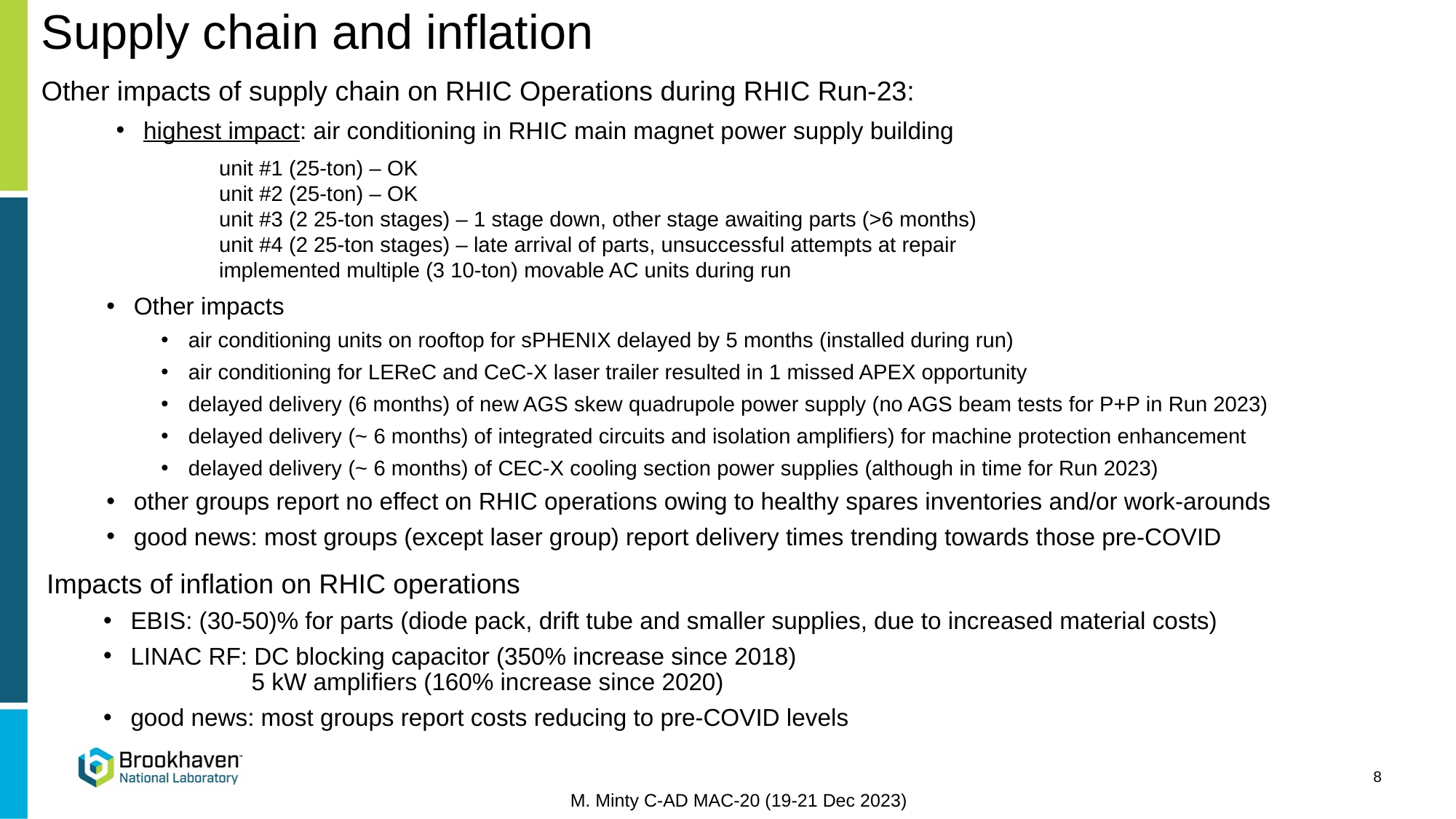

Supply chain and inflation

Other impacts of supply chain on RHIC Operations during RHIC Run-23:

highest impact: air conditioning in RHIC main magnet power supply building

unit #1 (25-ton) – OK
unit #2 (25-ton) – OK
unit #3 (2 25-ton stages) – 1 stage down, other stage awaiting parts (>6 months)
unit #4 (2 25-ton stages) – late arrival of parts, unsuccessful attempts at repair
implemented multiple (3 10-ton) movable AC units during run
Other impacts
air conditioning units on rooftop for sPHENIX delayed by 5 months (installed during run)
air conditioning for LEReC and CeC-X laser trailer resulted in 1 missed APEX opportunity
delayed delivery (6 months) of new AGS skew quadrupole power supply (no AGS beam tests for P+P in Run 2023)
delayed delivery (~ 6 months) of integrated circuits and isolation amplifiers) for machine protection enhancement
delayed delivery (~ 6 months) of CEC-X cooling section power supplies (although in time for Run 2023)
other groups report no effect on RHIC operations owing to healthy spares inventories and/or work-arounds
good news: most groups (except laser group) report delivery times trending towards those pre-COVID

Impacts of inflation on RHIC operations

EBIS: (30-50)% for parts (diode pack, drift tube and smaller supplies, due to increased material costs)
LINAC RF: DC blocking capacitor (350% increase since 2018)
                      5 kW amplifiers (160% increase since 2020)
good news: most groups report costs reducing to pre-COVID levels

8
M. Minty C-AD MAC-20 (19-21 Dec 2023)